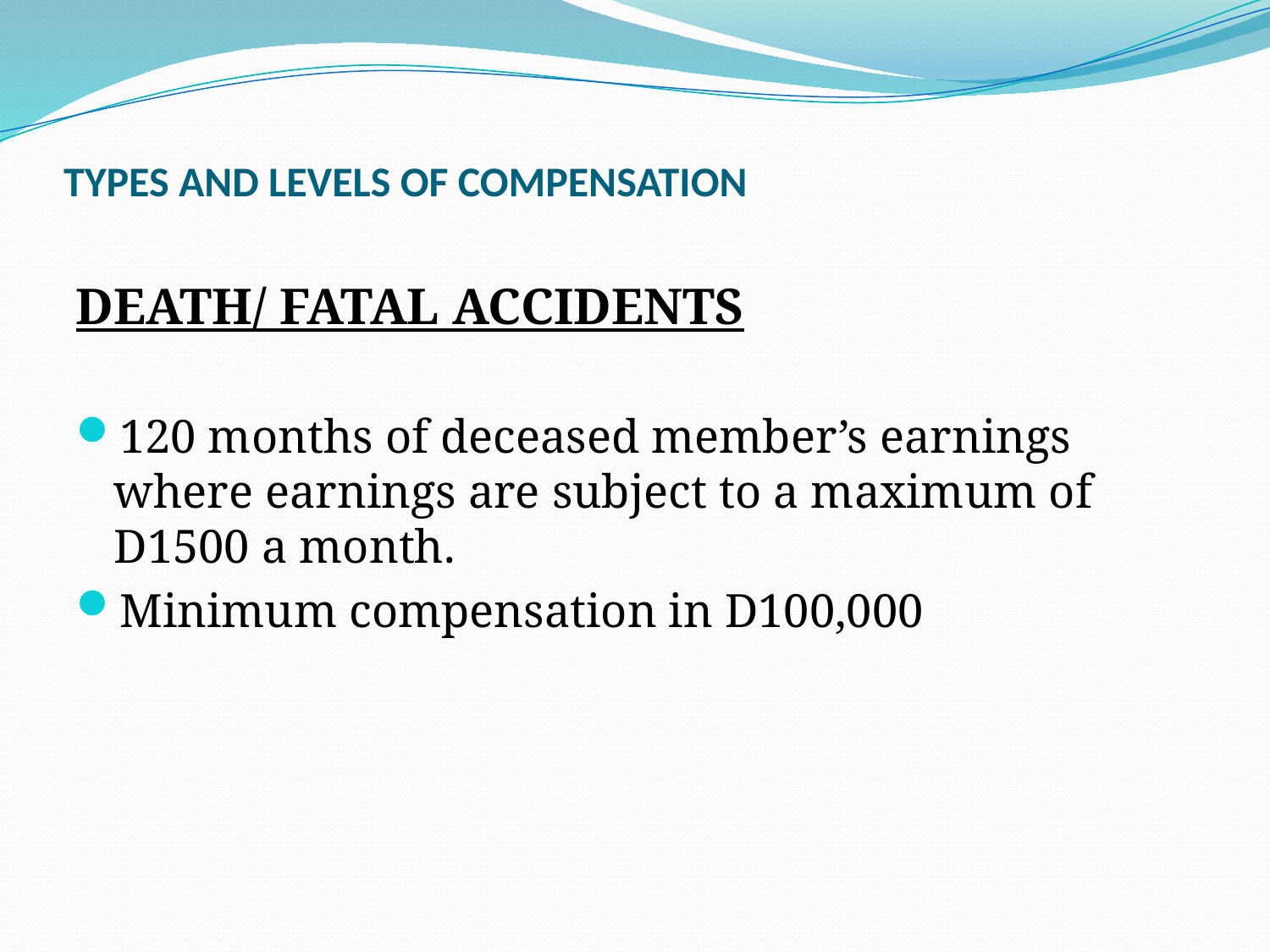

# TYPES AND LEVELS OF COMPENSATION
DEATH/ FATAL ACCIDENTS

120 months of deceased member’s earnings where earnings are subject to a maximum of D1500 a month.
Minimum compensation in D100,000